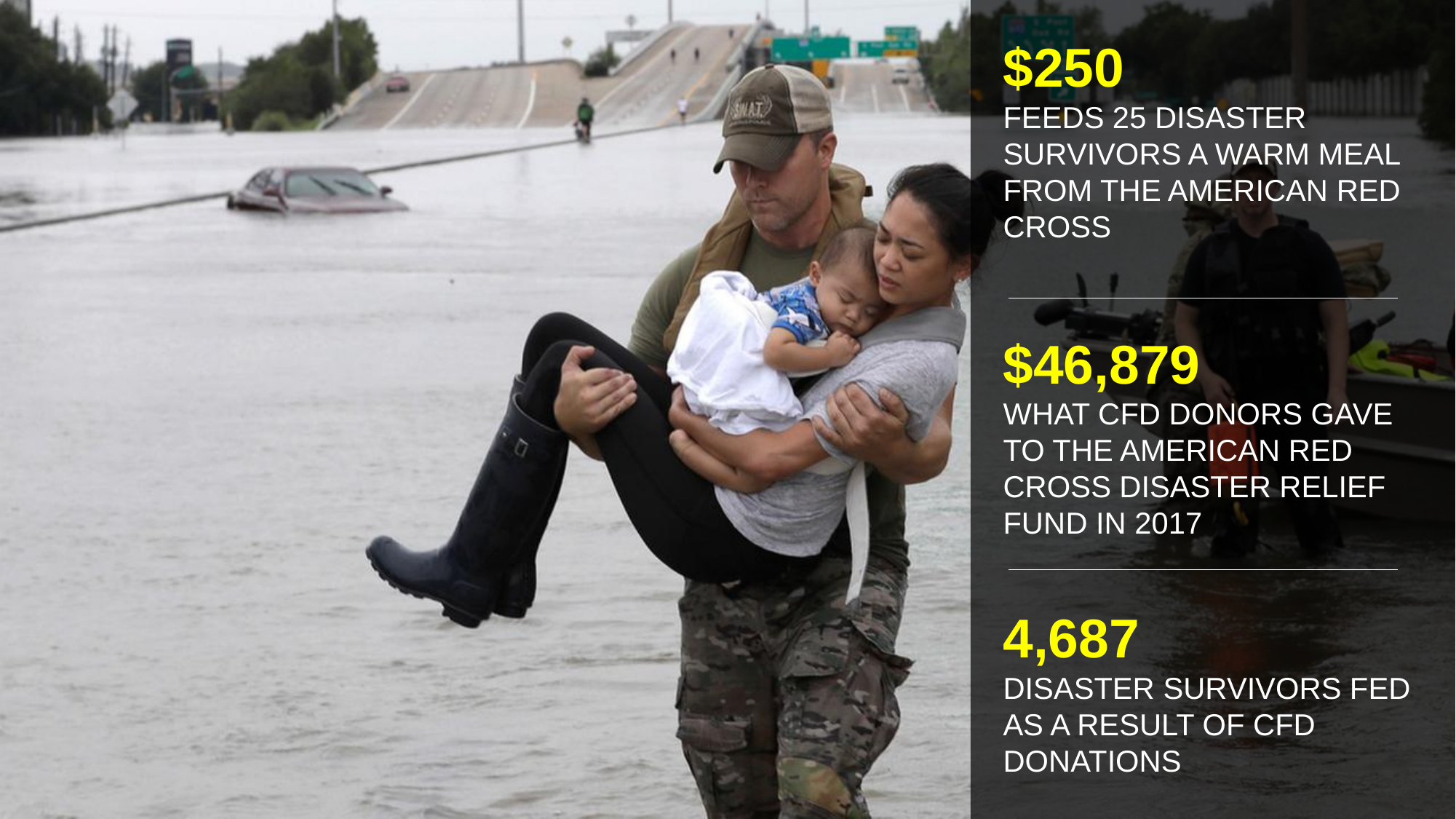

$250
FEEDS 25 DISASTER SURVIVORS A WARM MEAL FROM THE AMERICAN RED CROSS
$46,879
WHAT CFD DONORS GAVE TO THE AMERICAN RED CROSS DISASTER RELIEF FUND IN 2017
4,687
DISASTER SURVIVORS FED AS A RESULT OF CFD DONATIONS